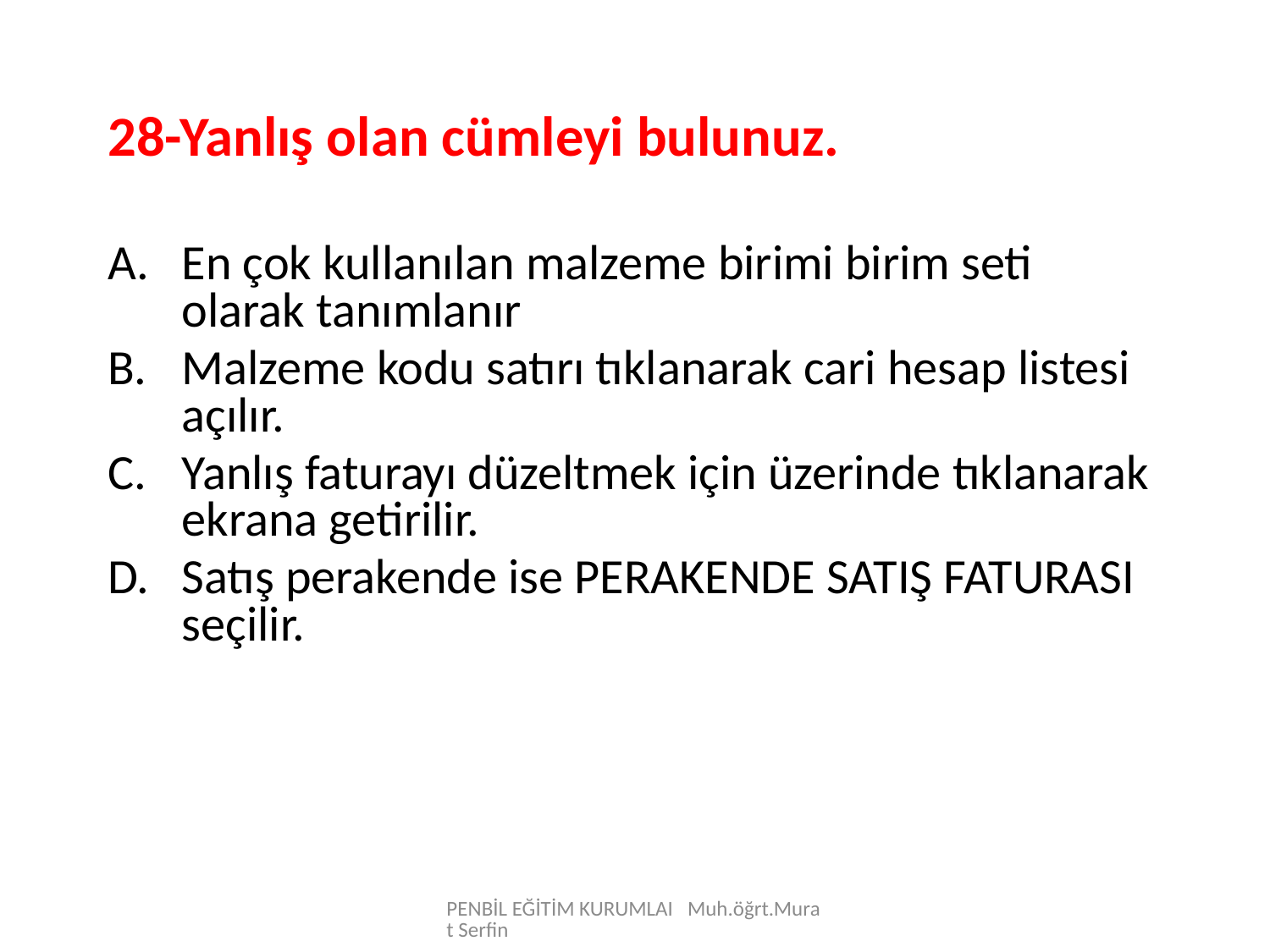

28-Yanlış olan cümleyi bulunuz.

En çok kullanılan malzeme birimi birim seti olarak tanımlanır
Malzeme kodu satırı tıklanarak cari hesap listesi açılır.
Yanlış faturayı düzeltmek için üzerinde tıklanarak ekrana getirilir.
Satış perakende ise PERAKENDE SATIŞ FATURASI seçilir.
PENBİL EĞİTİM KURUMLAI   Muh.öğrt.Murat Serfin